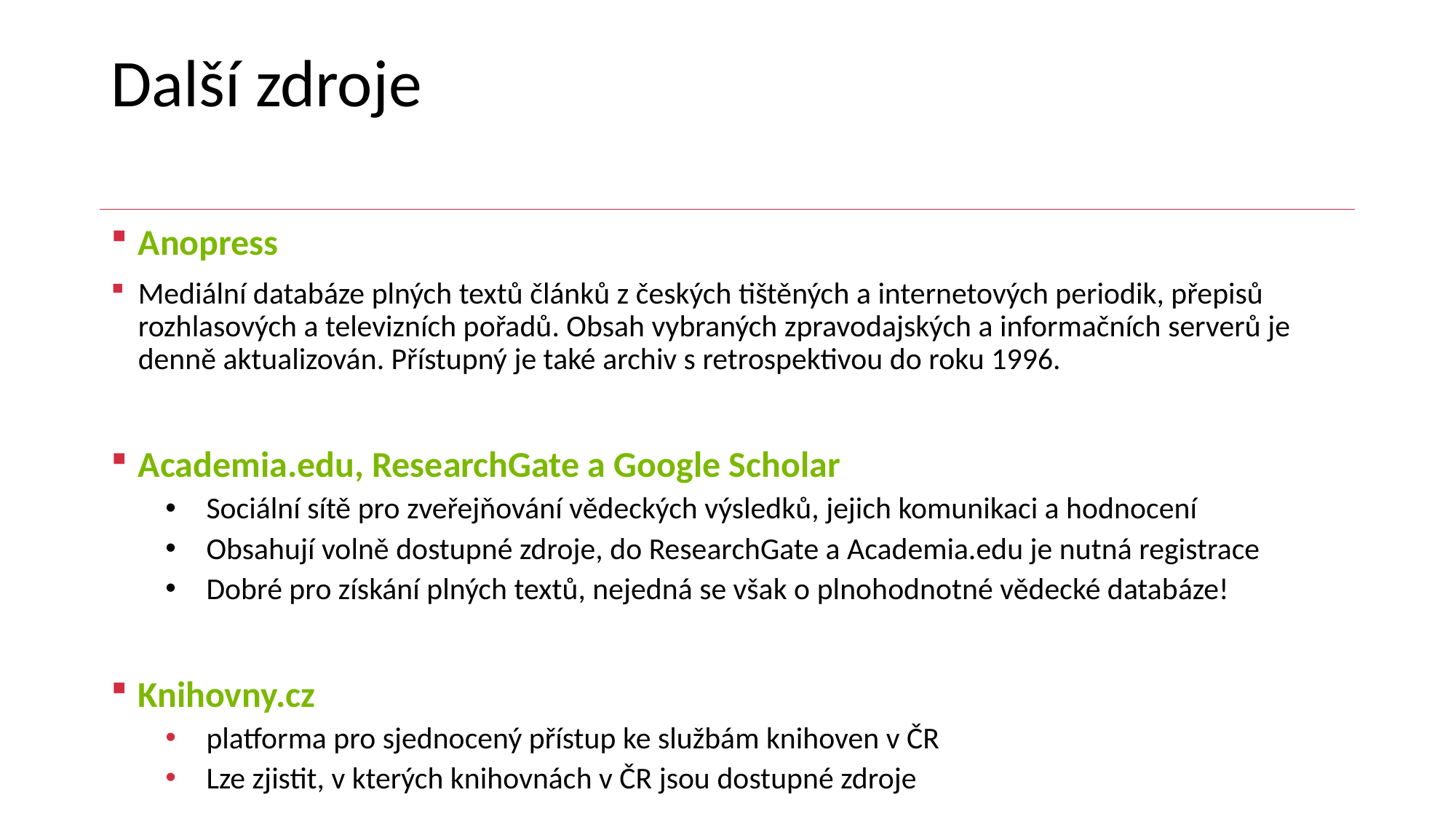

# Další zdroje
Anopress
Mediální databáze plných textů článků z českých tištěných a internetových periodik, přepisů rozhlasových a televizních pořadů. Obsah vybraných zpravodajských a informačních serverů je denně aktualizován. Přístupný je také archiv s retrospektivou do roku 1996.

Academia.edu, ResearchGate a Google Scholar
Sociální sítě pro zveřejňování vědeckých výsledků, jejich komunikaci a hodnocení
Obsahují volně dostupné zdroje, do ResearchGate a Academia.edu je nutná registrace
Dobré pro získání plných textů, nejedná se však o plnohodnotné vědecké databáze!

Knihovny.cz
platforma pro sjednocený přístup ke službám knihoven v ČR
Lze zjistit, v kterých knihovnách v ČR jsou dostupné zdroje